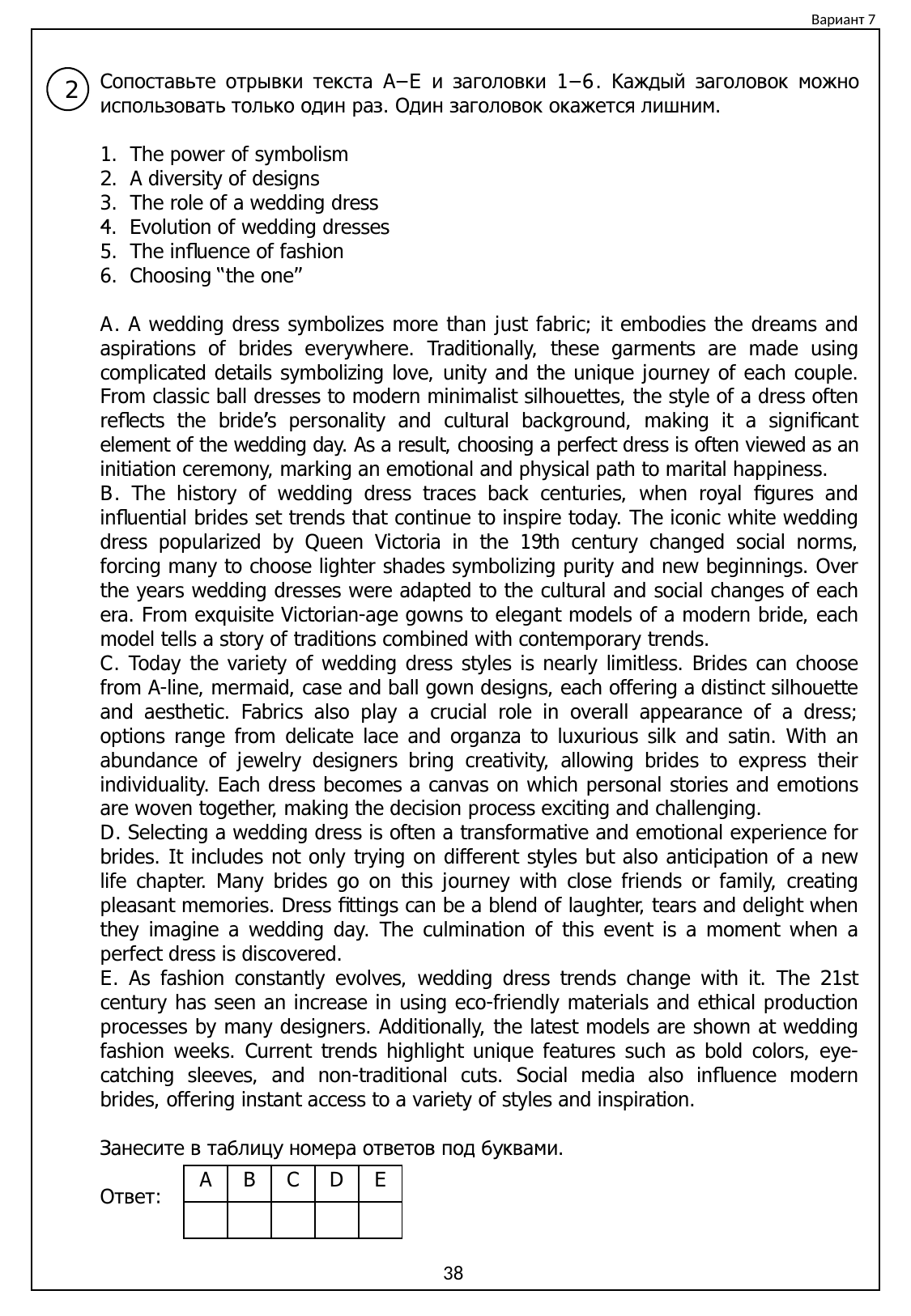

Вариант 7

Сопоставьте отрывки текста A–E и заголовки 1–6. Каждый заголовок можно использовать только один раз. Один заголовок окажется лишним.

1.  The power of symbolism
2.  A diversity of designs
3.  The role of a wedding dress
4.  Evolution of wedding dresses
5.  The influence of fashion
6.  Choosing “the one”

A. A wedding dress symbolizes more than just fabric; it embodies the dreams and aspirations of brides everywhere. Traditionally, these garments are made using complicated details symbolizing love, unity and the unique journey of each couple. From classic ball dresses to modern minimalist silhouettes, the style of a dress often reflects the bride’s personality and cultural background, making it a significant element of the wedding day. As a result, choosing a perfect dress is often viewed as an initiation ceremony, marking an emotional and physical path to marital happiness.
B. The history of wedding dress traces back centuries, when royal figures and influential brides set trends that continue to inspire today. The iconic white wedding dress popularized by Queen Victoria in the 19th century changed social norms, forcing many to choose lighter shades symbolizing purity and new beginnings. Over the years wedding dresses were adapted to the cultural and social changes of each era. From exquisite Victorian-age gowns to elegant models of a modern bride, each model tells a story of traditions combined with contemporary trends.
C. Today the variety of wedding dress styles is nearly limitless. Brides can choose from A-line, mermaid, case and ball gown designs, each offering a distinct silhouette and aesthetic. Fabrics also play a crucial role in overall appearance of a dress; options range from delicate lace and organza to luxurious silk and satin. With an abundance of jewelry designers bring creativity, allowing brides to express their individuality. Each dress becomes a canvas on which personal stories and emotions are woven together, making the decision process exciting and challenging.
D. Selecting a wedding dress is often a transformative and emotional experience for brides. It includes not only trying on different styles but also anticipation of a new life chapter. Many brides go on this journey with close friends or family, creating pleasant memories. Dress fittings can be a blend of laughter, tears and delight when they imagine a wedding day. The culmination of this event is a moment when a perfect dress is discovered.
E. As fashion constantly evolves, wedding dress trends change with it. The 21st century has seen an increase in using eco-friendly materials and ethical production processes by many designers. Additionally, the latest models are shown at wedding fashion weeks. Current trends highlight unique features such as bold colors, eye-catching sleeves, and non-traditional cuts. Social media also influence modern brides, offering instant access to a variety of styles and inspiration.

Занесите в таблицу номера ответов под буквами.

Ответ:

2
| A | B | C | D | E |
| --- | --- | --- | --- | --- |
|  |  |  |  |  |
38